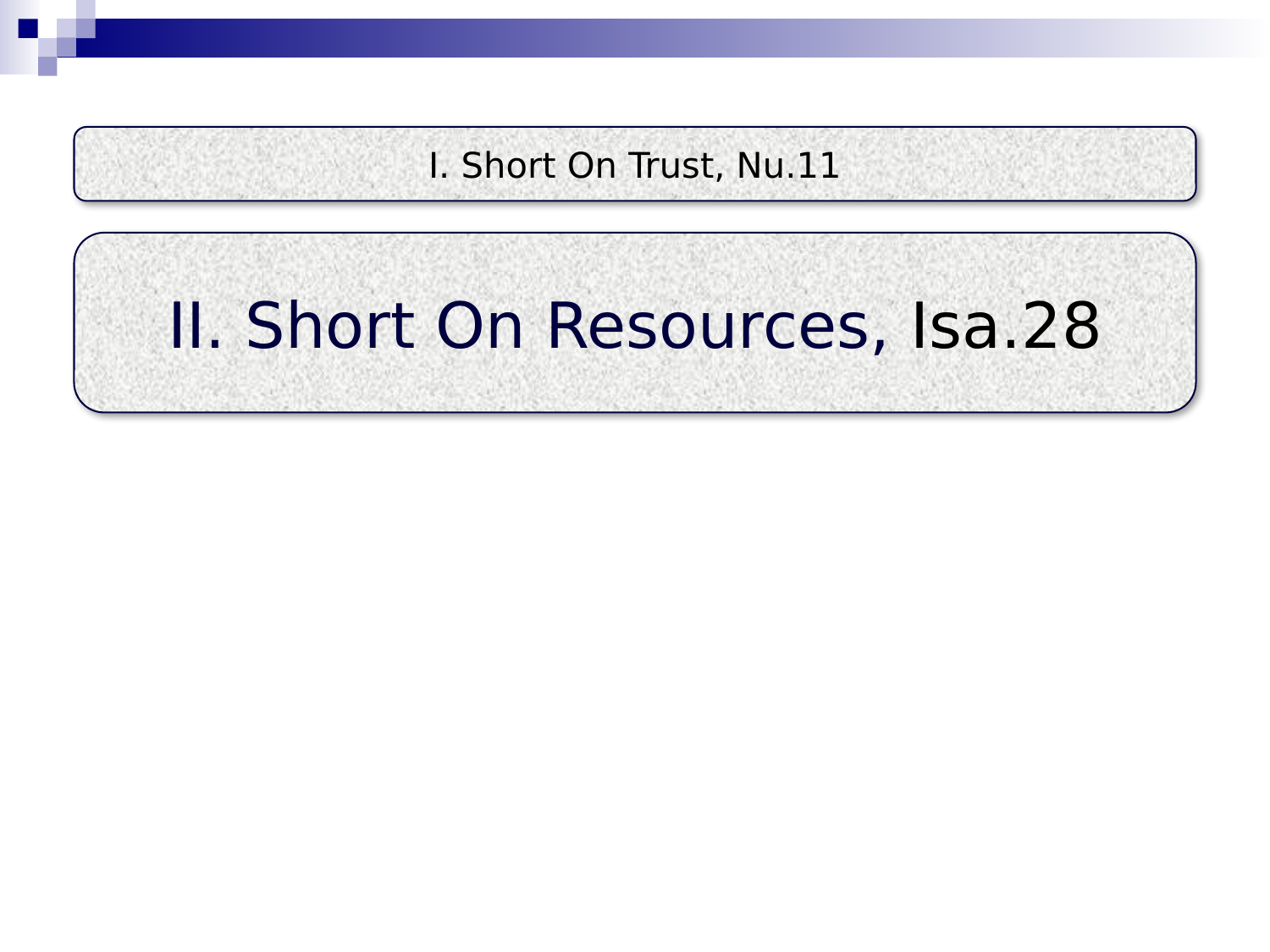

I. Short On Trust, Nu.11
II. Short On Resources, Isa.28